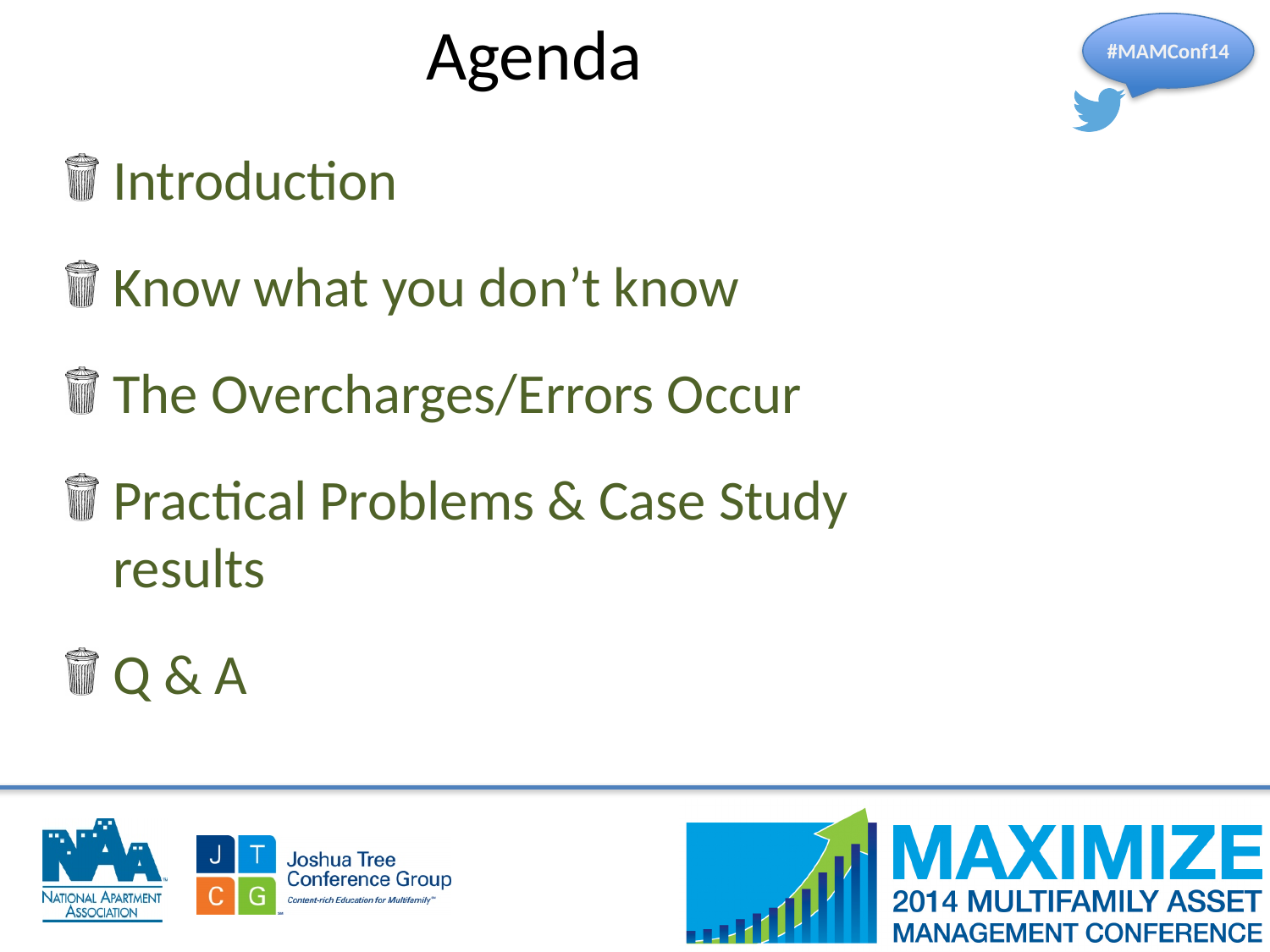

Hide
Agenda
Introduction
Know what you don’t know
The Overcharges/Errors Occur
Practical Problems & Case Study results
Q & A